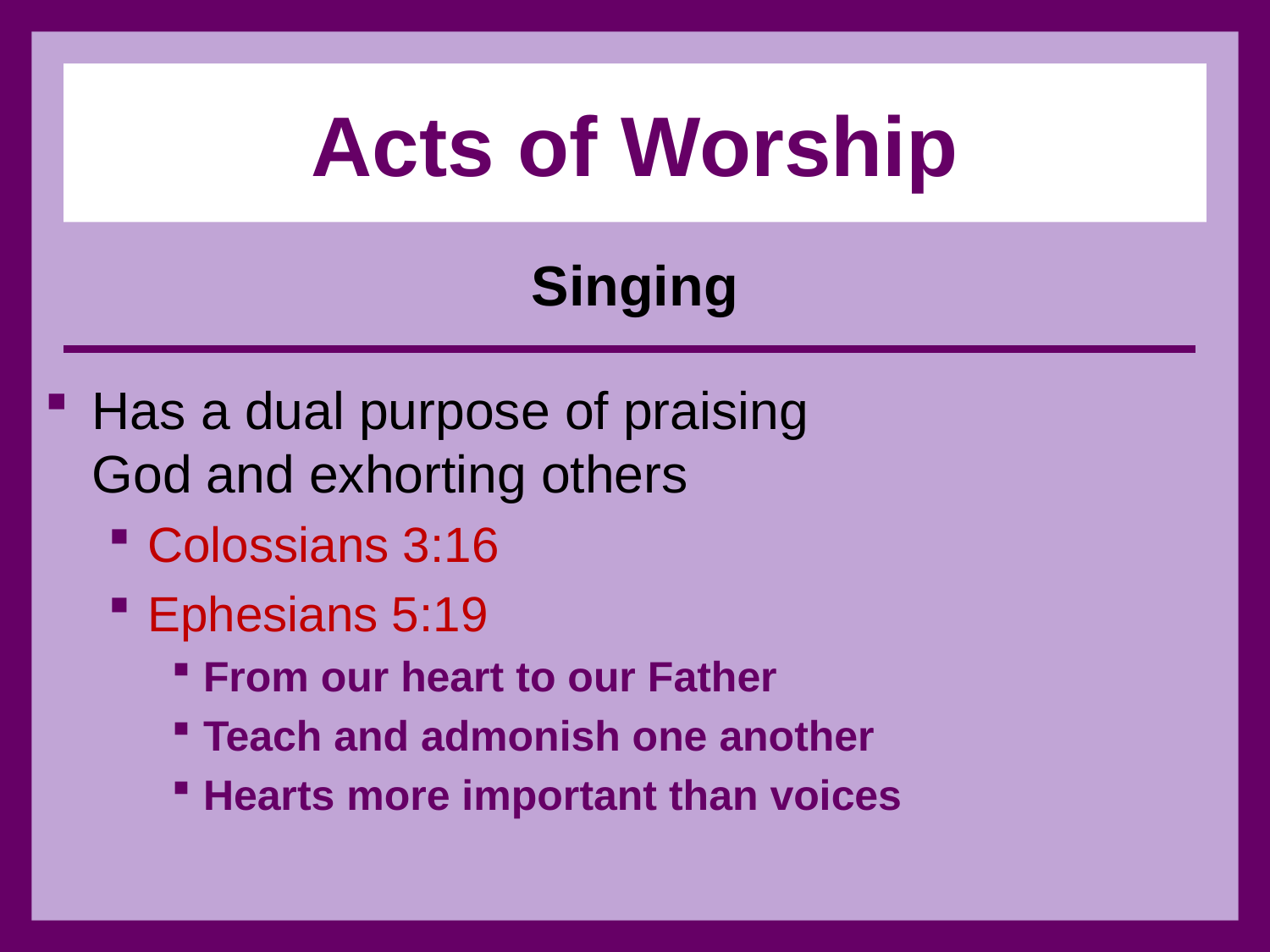

# Acts of Worship
Singing
Has a dual purpose of praising
God and exhorting others
Colossians 3:16
Ephesians 5:19
From our heart to our Father
Teach and admonish one another
Hearts more important than voices